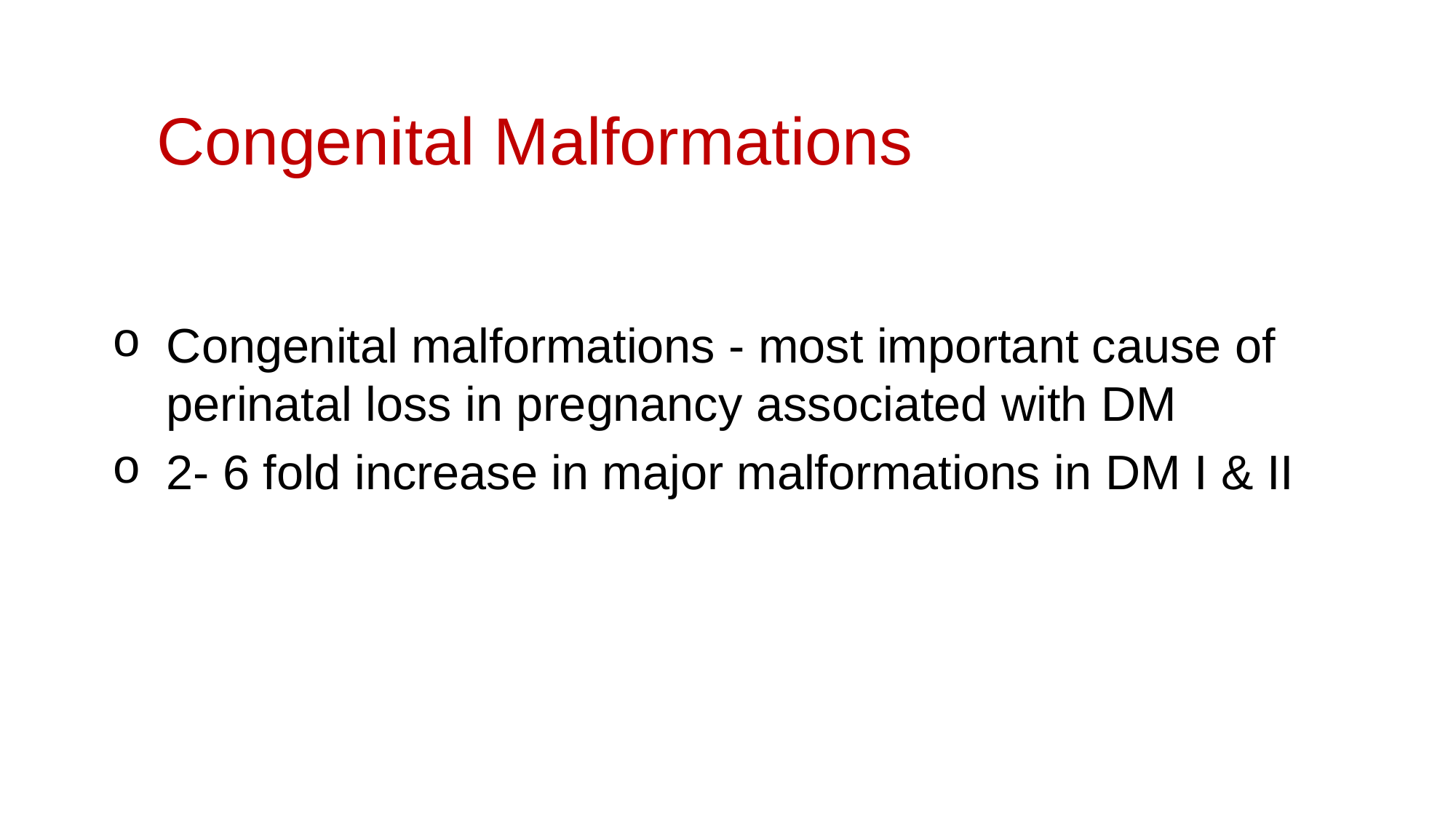

# Congenital Malformations
Congenital malformations - most important cause of perinatal loss in pregnancy associated with DM
2- 6 fold increase in major malformations in DM I & II